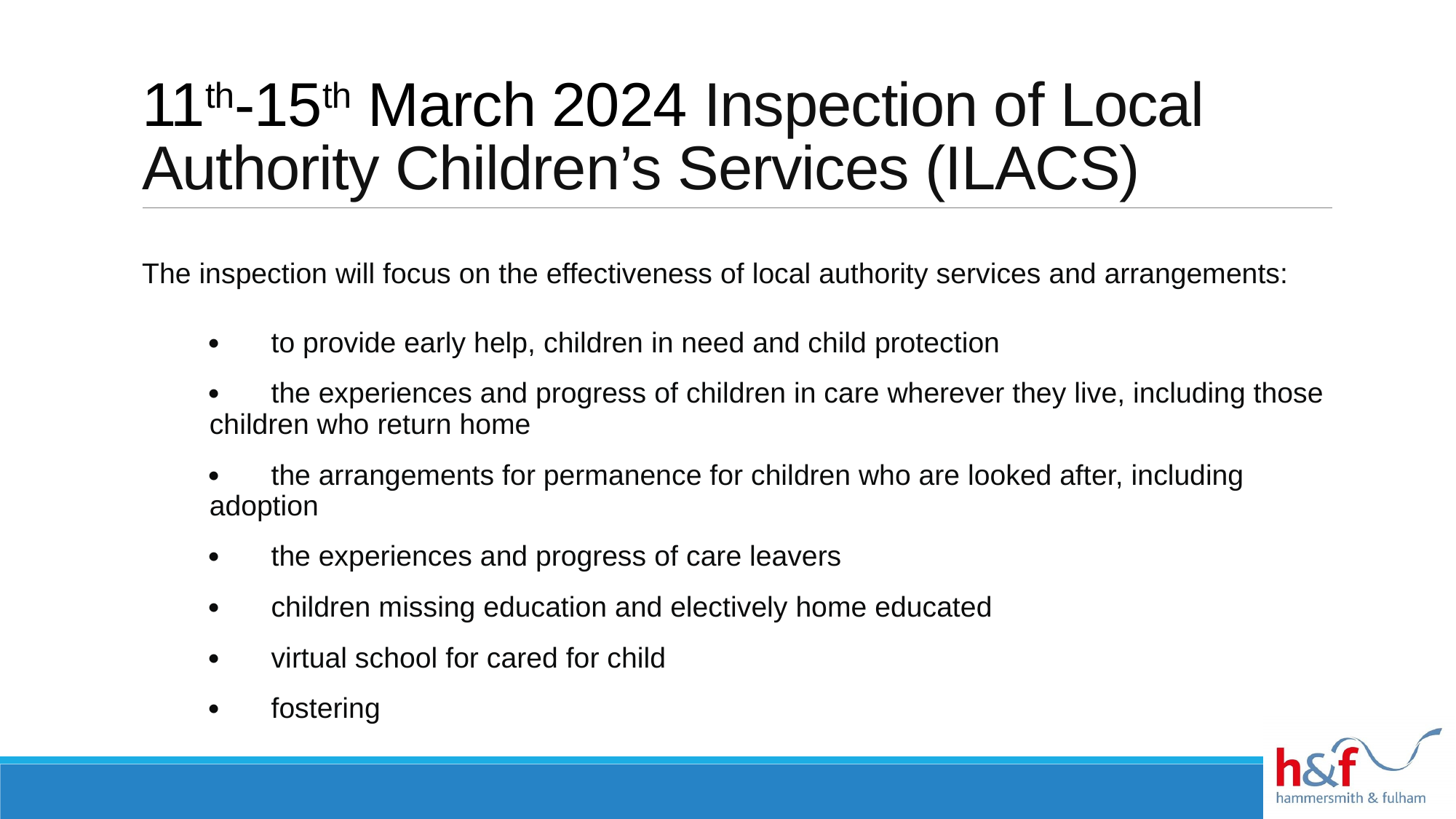

# 11th-15th March 2024 Inspection of Local Authority Children’s Services (ILACS)
The inspection will focus on the effectiveness of local authority services and arrangements:
•        to provide early help, children in need and child protection
•        the experiences and progress of children in care wherever they live, including those children who return home
•        the arrangements for permanence for children who are looked after, including adoption
•        the experiences and progress of care leavers
•        children missing education and electively home educated
•        virtual school for cared for child
•        fostering